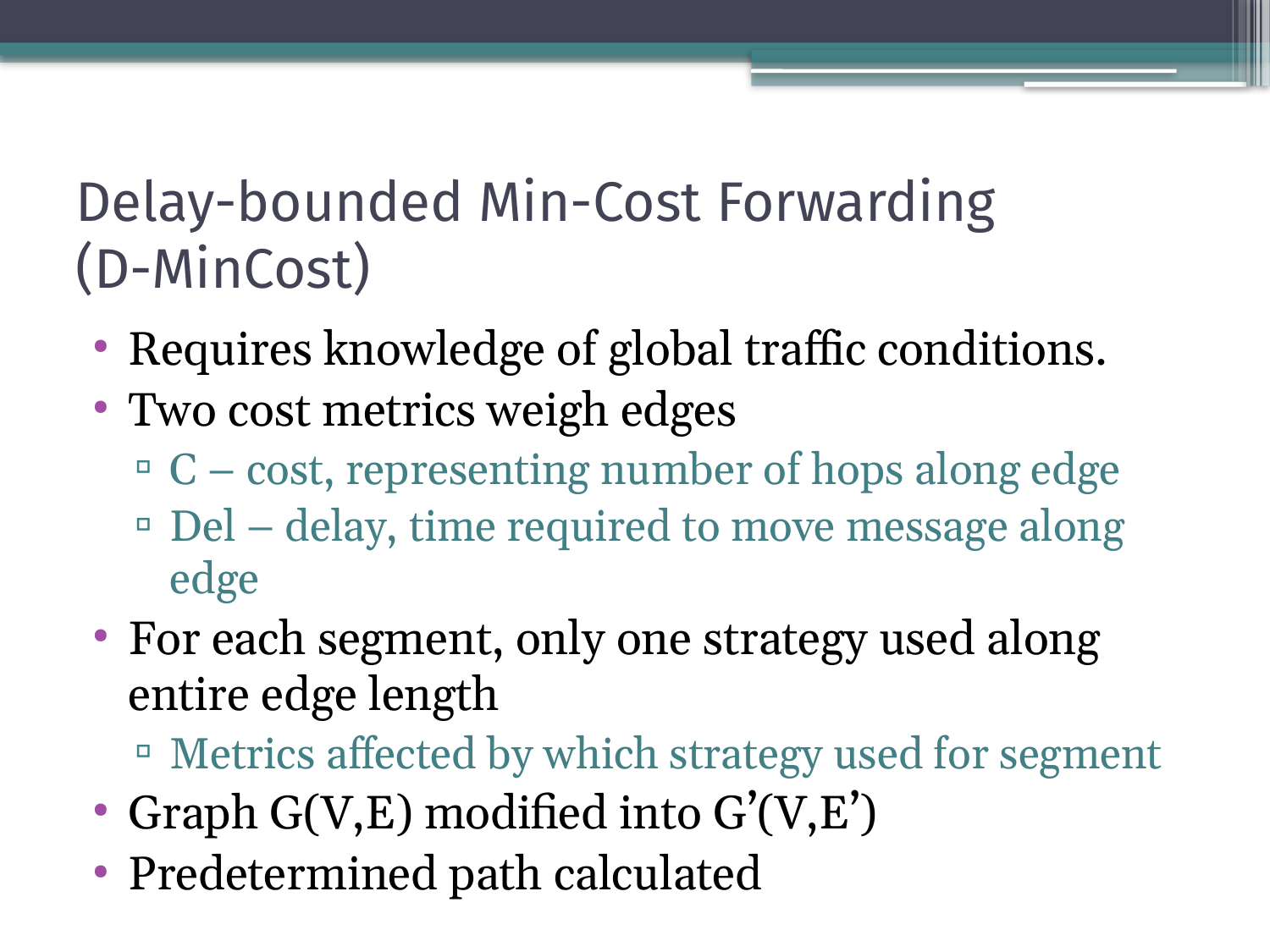

# Delay-bounded Min-Cost Forwarding (D-MinCost)
Requires knowledge of global traffic conditions.
Two cost metrics weigh edges
C – cost, representing number of hops along edge
Del – delay, time required to move message along edge
For each segment, only one strategy used along entire edge length
Metrics affected by which strategy used for segment
Graph G(V,E) modified into G’(V,E’)
Predetermined path calculated